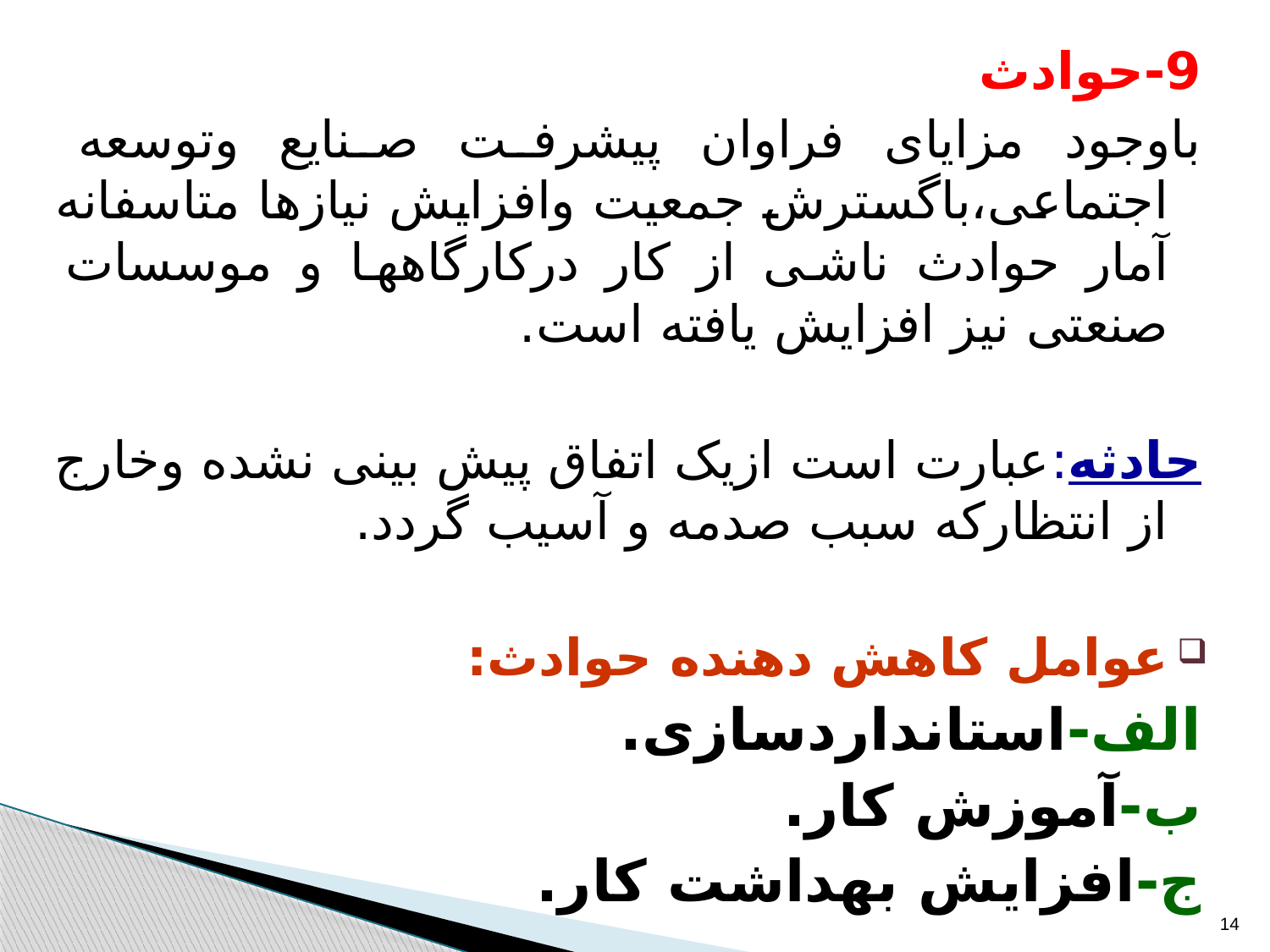

9-حوادث
باوجود مزایای فراوان پیشرفت صنایع وتوسعه اجتماعی،باگسترش جمعیت وافزایش نیازها متاسفانه آمار حوادث ناشی از کار درکارگاهها و موسسات صنعتی نیز افزایش یافته است.

حادثه:عبارت است ازیک اتفاق پیش بینی نشده وخارج از انتظارکه سبب صدمه و آسیب گردد.

عوامل کاهش دهنده حوادث:
الف-استانداردسازی.
ب-آموزش کار.
ج-افزایش بهداشت کار.

14